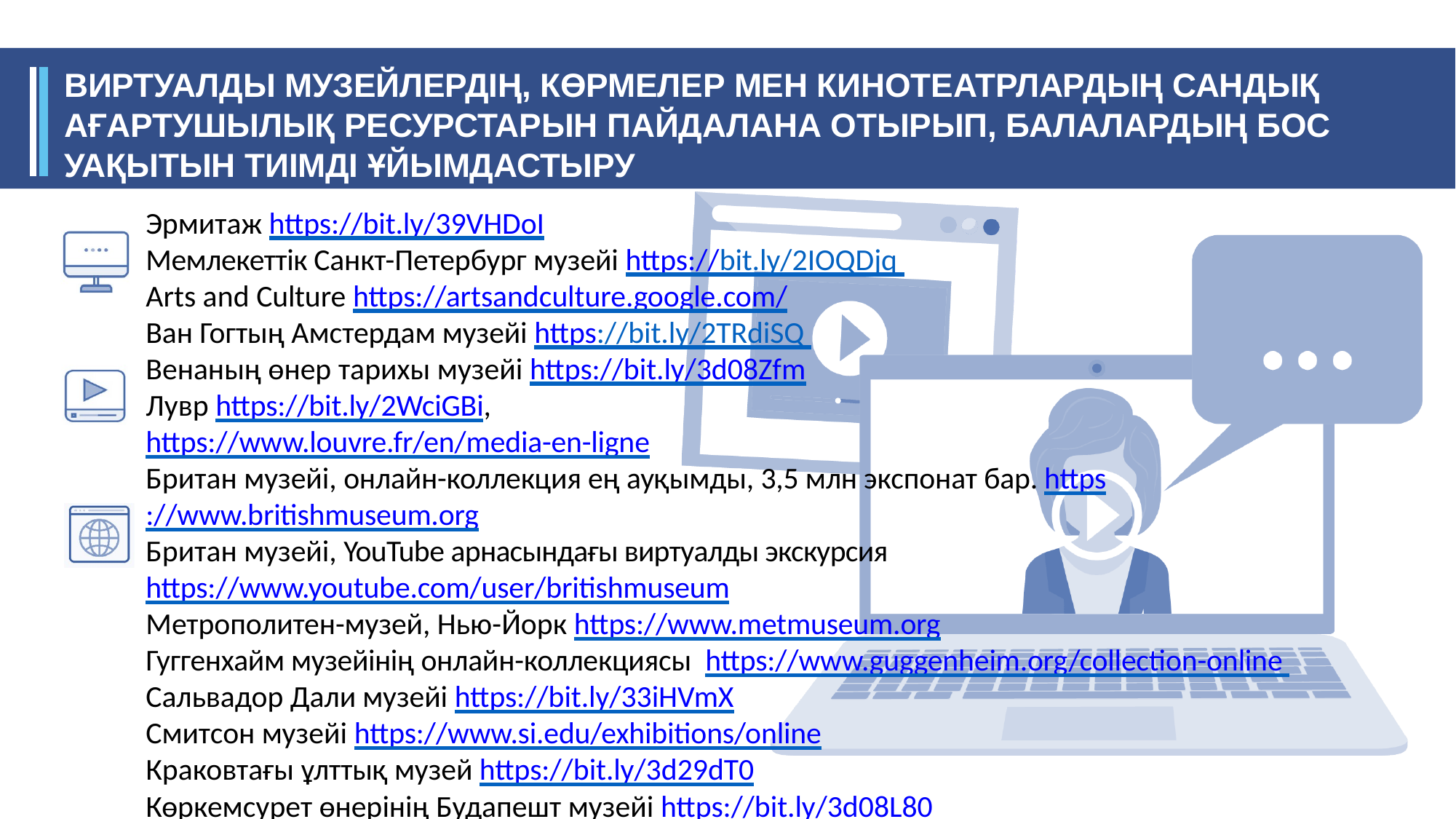

ВИРТУАЛДЫ МУЗЕЙЛЕРДІҢ, КӨРМЕЛЕР МЕН КИНОТЕАТРЛАРДЫҢ САНДЫҚ АҒАРТУШЫЛЫҚ РЕСУРСТАРЫН ПАЙДАЛАНА ОТЫРЫП, БАЛАЛАРДЫҢ БОС УАҚЫТЫН ТИІМДІ ҰЙЫМДАСТЫРУ

Эрмитаж https://bit.ly/39VHDoI
Мемлекеттік Санкт-Петербург музейі https://bit.ly/2IOQDjq
Arts and Culture https://artsandculture.google.com/
Ван Гогтың Амстердам музейі https://bit.ly/2TRdiSQ  Венаның өнер тарихы музейі https://bit.ly/3d08Zfm
Лувр https://bit.ly/2WciGBi, https://www.louvre.fr/en/media-en-ligne
Британ музейі, онлайн-коллекция ең ауқымды, 3,5 млн экспонат бар. https://www.britishmuseum.org
Британ музейі, YouTube арнасындағы виртуалды экскурсия https://www.youtube.com/user/britishmuseum
Метрополитен-музей, Нью-Йорк https://www.metmuseum.org
Гуггенхайм музейінің онлайн-коллекциясы  https://www.guggenheim.org/collection-online Сальвадор Дали музейі https://bit.ly/33iHVmX
Смитсон музейі https://www.si.edu/exhibitions/online
Краковтағы ұлттық музей https://bit.ly/3d29dT0
Көркемсурет өнерінің Будапешт музейі https://bit.ly/3d08L80